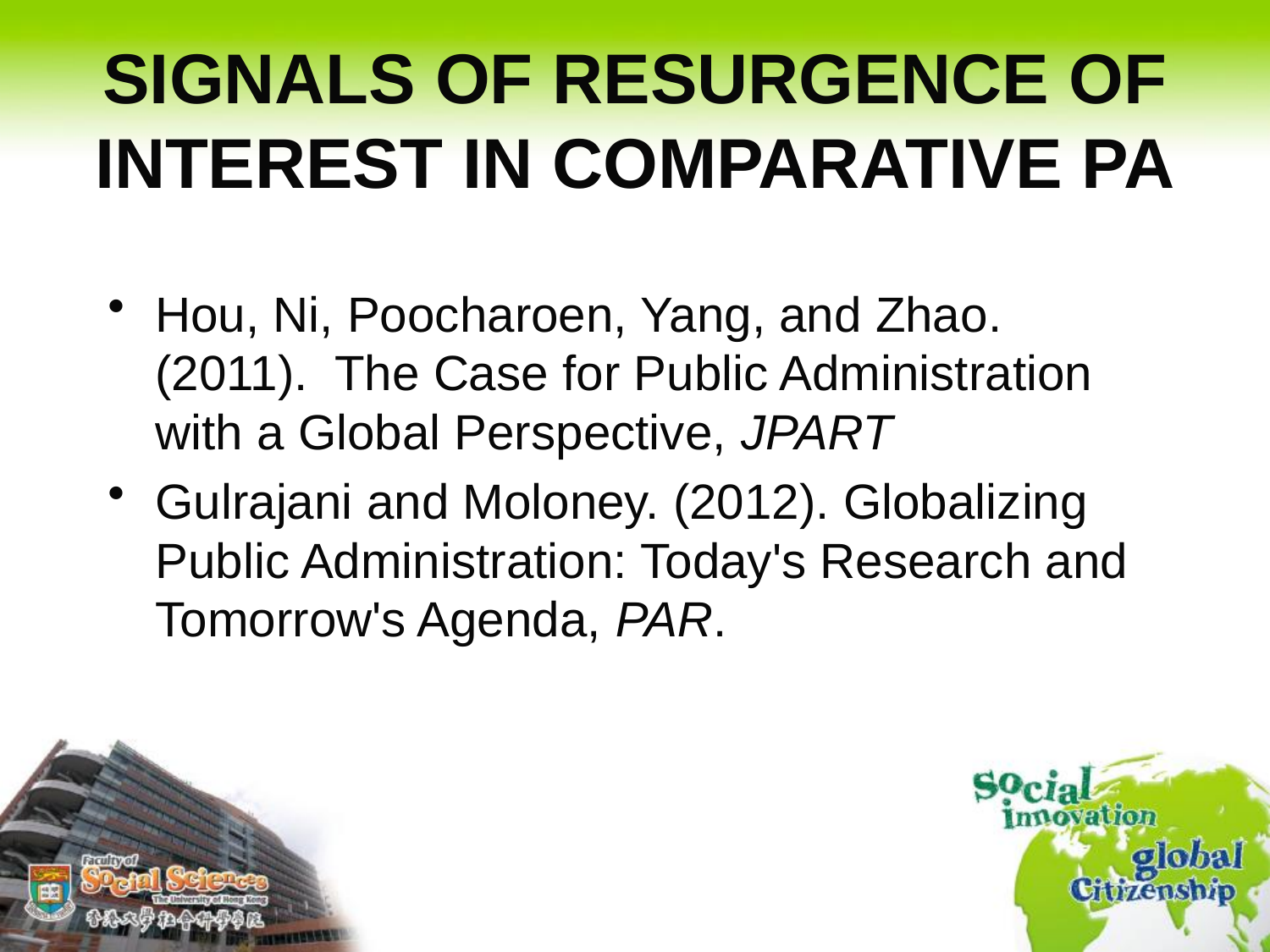

# SIGNALS OF RESURGENCE OF INTEREST IN COMPARATIVE PA
Hou, Ni, Poocharoen, Yang, and Zhao. (2011).  The Case for Public Administration with a Global Perspective, JPART
Gulrajani and Moloney. (2012). Globalizing Public Administration: Today's Research and Tomorrow's Agenda, PAR.